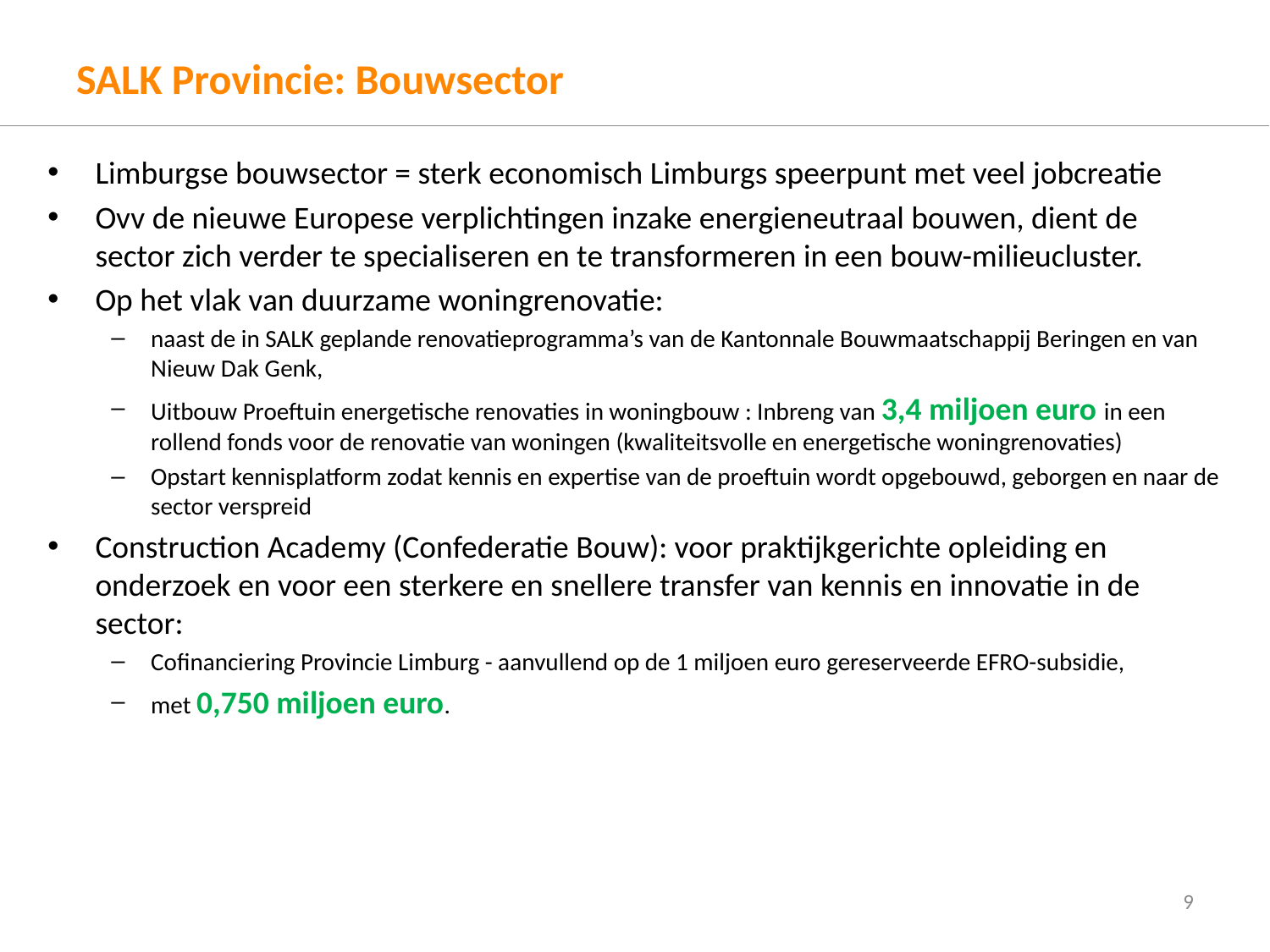

# SALK Provincie: Bouwsector
Limburgse bouwsector = sterk economisch Limburgs speerpunt met veel jobcreatie
Ovv de nieuwe Europese verplichtingen inzake energieneutraal bouwen, dient de sector zich verder te specialiseren en te transformeren in een bouw-milieucluster.
Op het vlak van duurzame woningrenovatie:
naast de in SALK geplande renovatieprogramma’s van de Kantonnale Bouwmaatschappij Beringen en van Nieuw Dak Genk,
Uitbouw Proeftuin energetische renovaties in woningbouw : Inbreng van 3,4 miljoen euro in een rollend fonds voor de renovatie van woningen (kwaliteitsvolle en energetische woningrenovaties)
Opstart kennisplatform zodat kennis en expertise van de proeftuin wordt opgebouwd, geborgen en naar de sector verspreid
Construction Academy (Confederatie Bouw): voor praktijkgerichte opleiding en onderzoek en voor een sterkere en snellere transfer van kennis en innovatie in de sector:
Cofinanciering Provincie Limburg - aanvullend op de 1 miljoen euro gereserveerde EFRO-subsidie,
met 0,750 miljoen euro.

9